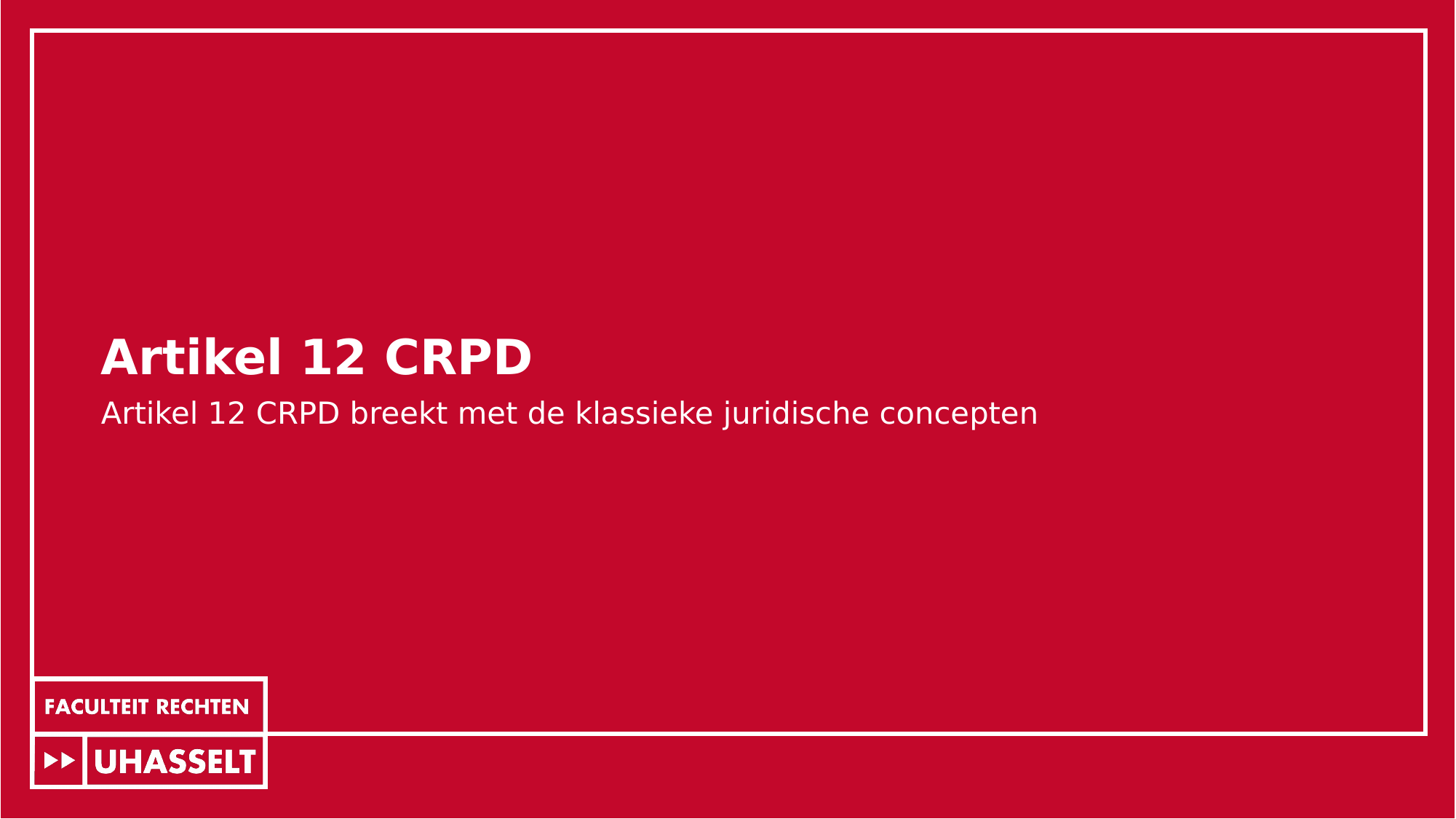

# Artikel 12 CRPD
Artikel 12 CRPD breekt met de klassieke juridische concepten